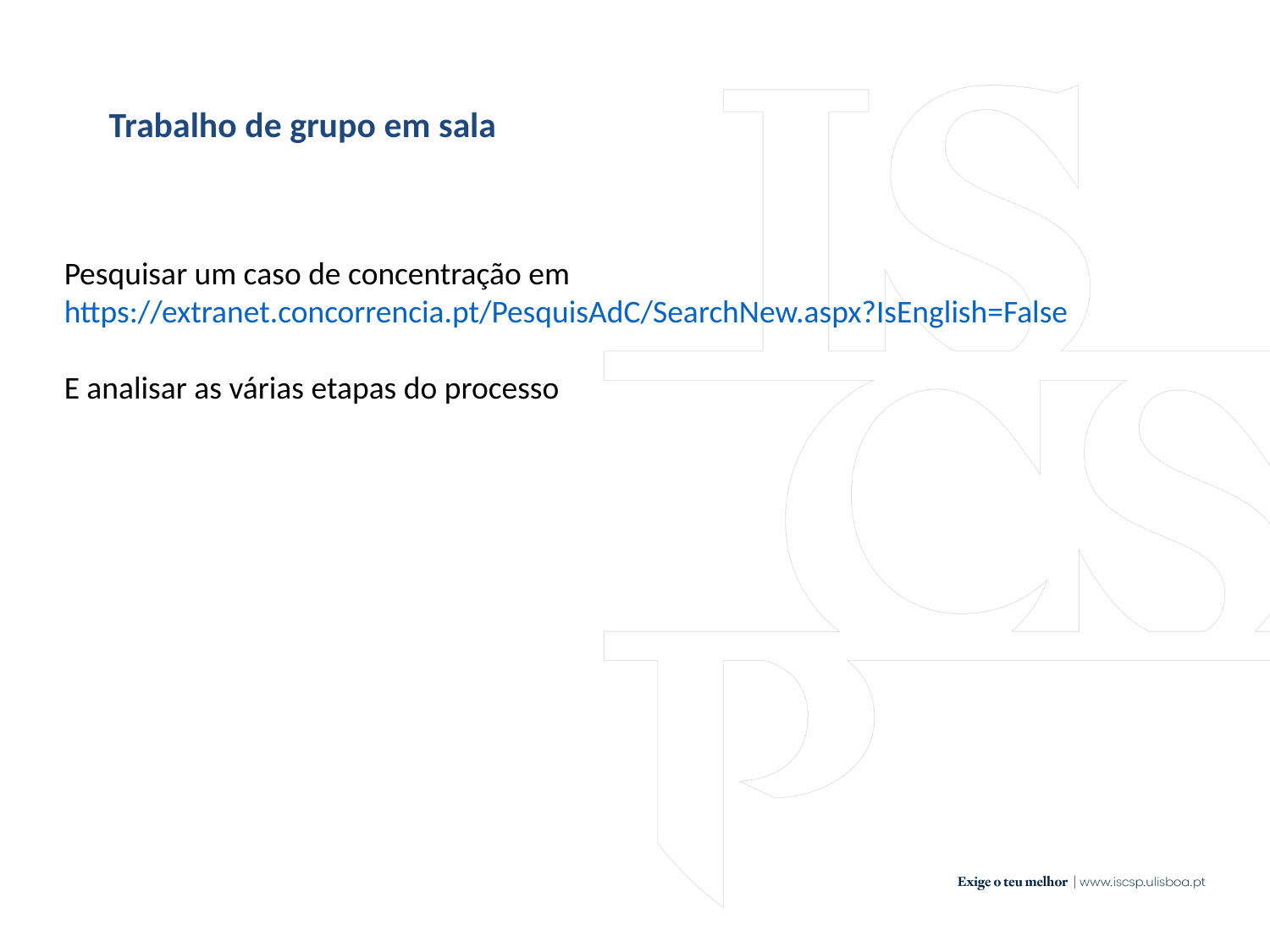

Trabalho de grupo em sala
Pesquisar um caso de concentração em https://extranet.concorrencia.pt/PesquisAdC/SearchNew.aspx?IsEnglish=False

E analisar as várias etapas do processo